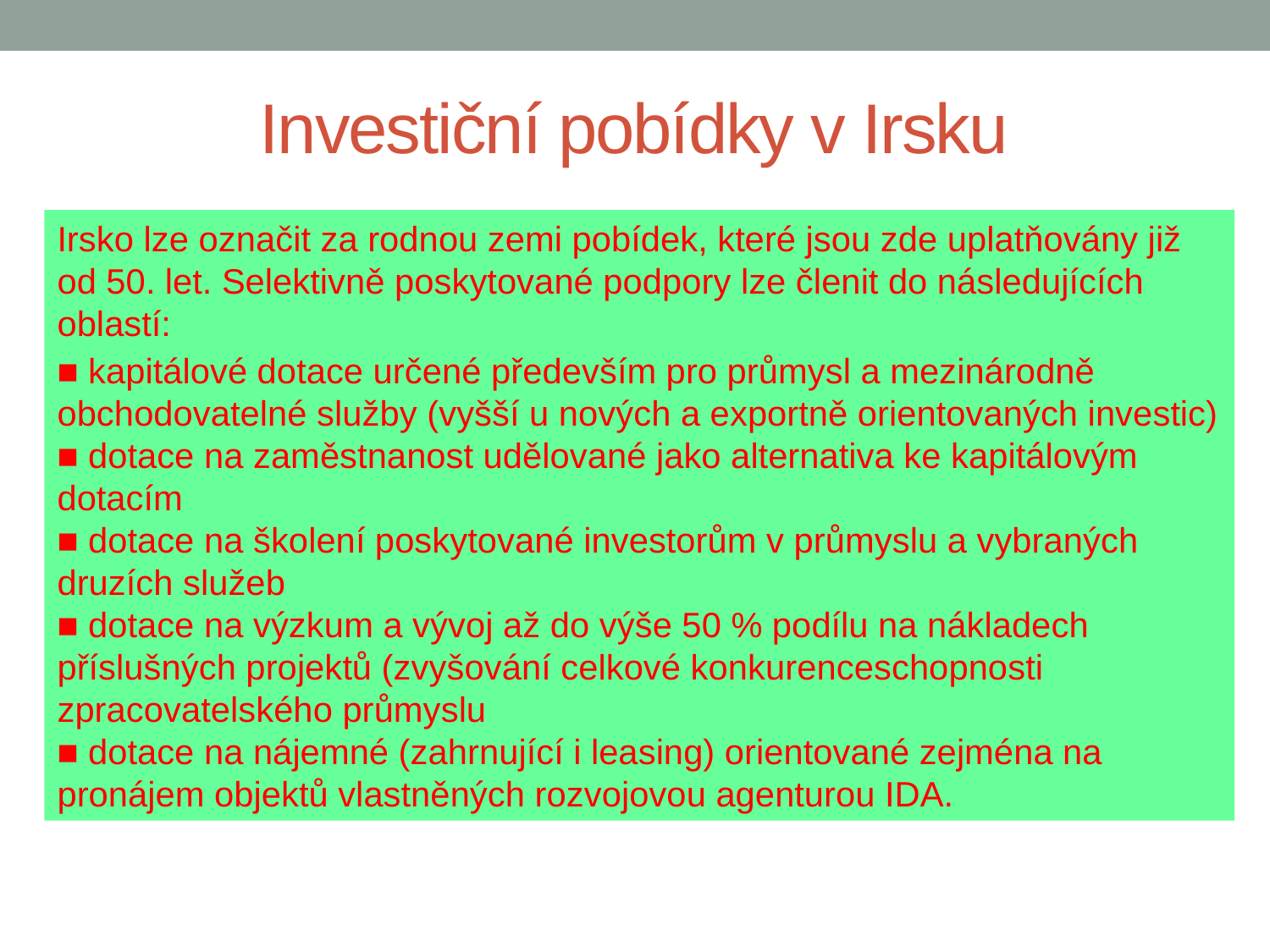

# Investiční pobídky v Irsku
Irsko lze označit za rodnou zemi pobídek, které jsou zde uplatňovány již od 50. let. Selektivně poskytované podpory lze členit do následujících oblastí:
■ kapitálové dotace určené především pro průmysl a mezinárodně obchodovatelné služby (vyšší u nových a exportně orientovaných investic)
■ dotace na zaměstnanost udělované jako alternativa ke kapitálovým dotacím
■ dotace na školení poskytované investorům v průmyslu a vybraných druzích služeb
■ dotace na výzkum a vývoj až do výše 50 % podílu na nákladech příslušných projektů (zvyšování celkové konkurenceschopnosti zpracovatelského průmyslu
■ dotace na nájemné (zahrnující i leasing) orientované zejména na pronájem objektů vlastněných rozvojovou agenturou IDA.